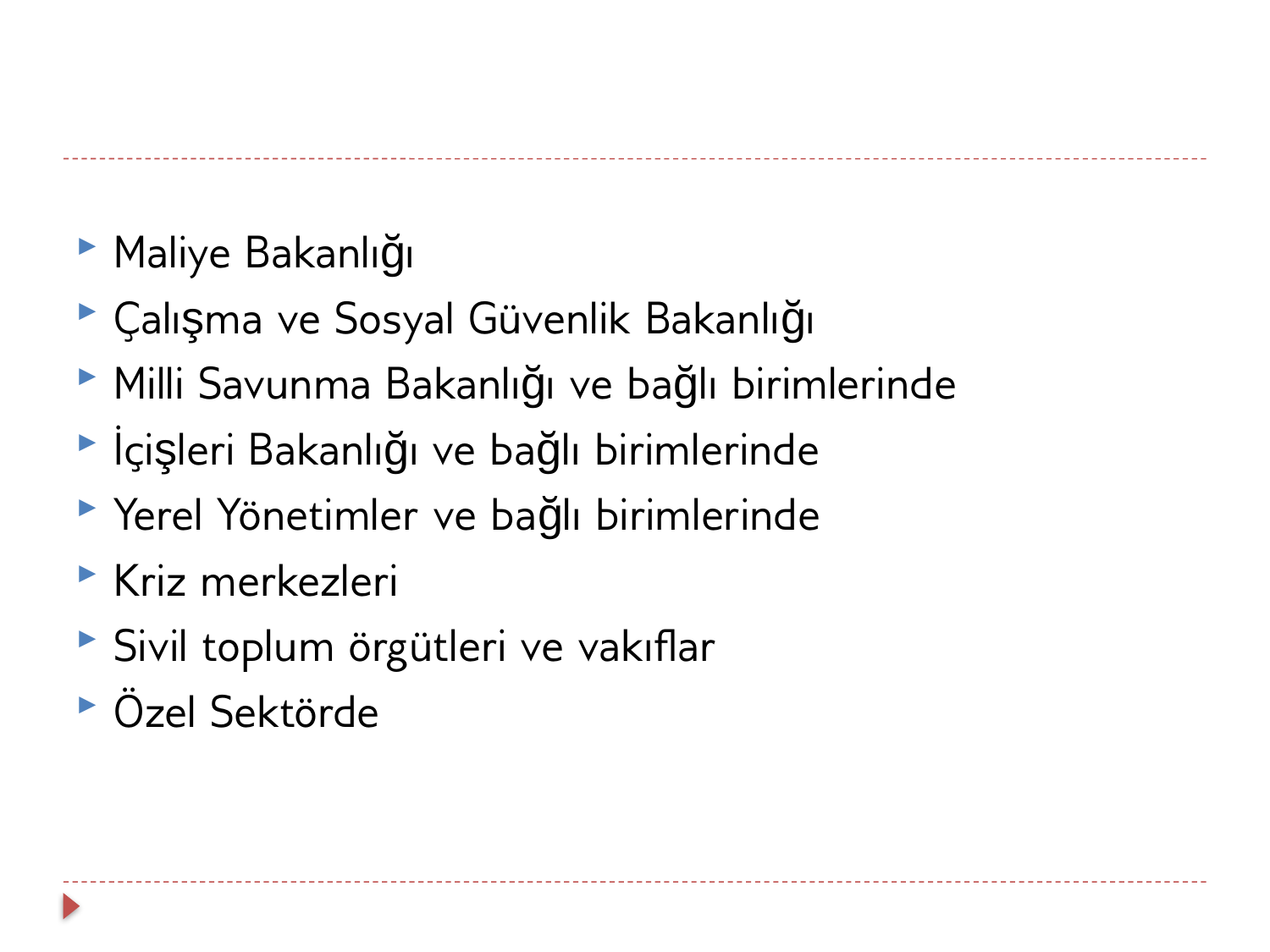

Maliye Bakanlığı
Çalışma ve Sosyal Güvenlik Bakanlığı
Milli Savunma Bakanlığı ve bağlı birimlerinde
İçişleri Bakanlığı ve bağlı birimlerinde
Yerel Yönetimler ve bağlı birimlerinde
Kriz merkezleri
Sivil toplum örgütleri ve vakıflar
Özel Sektörde